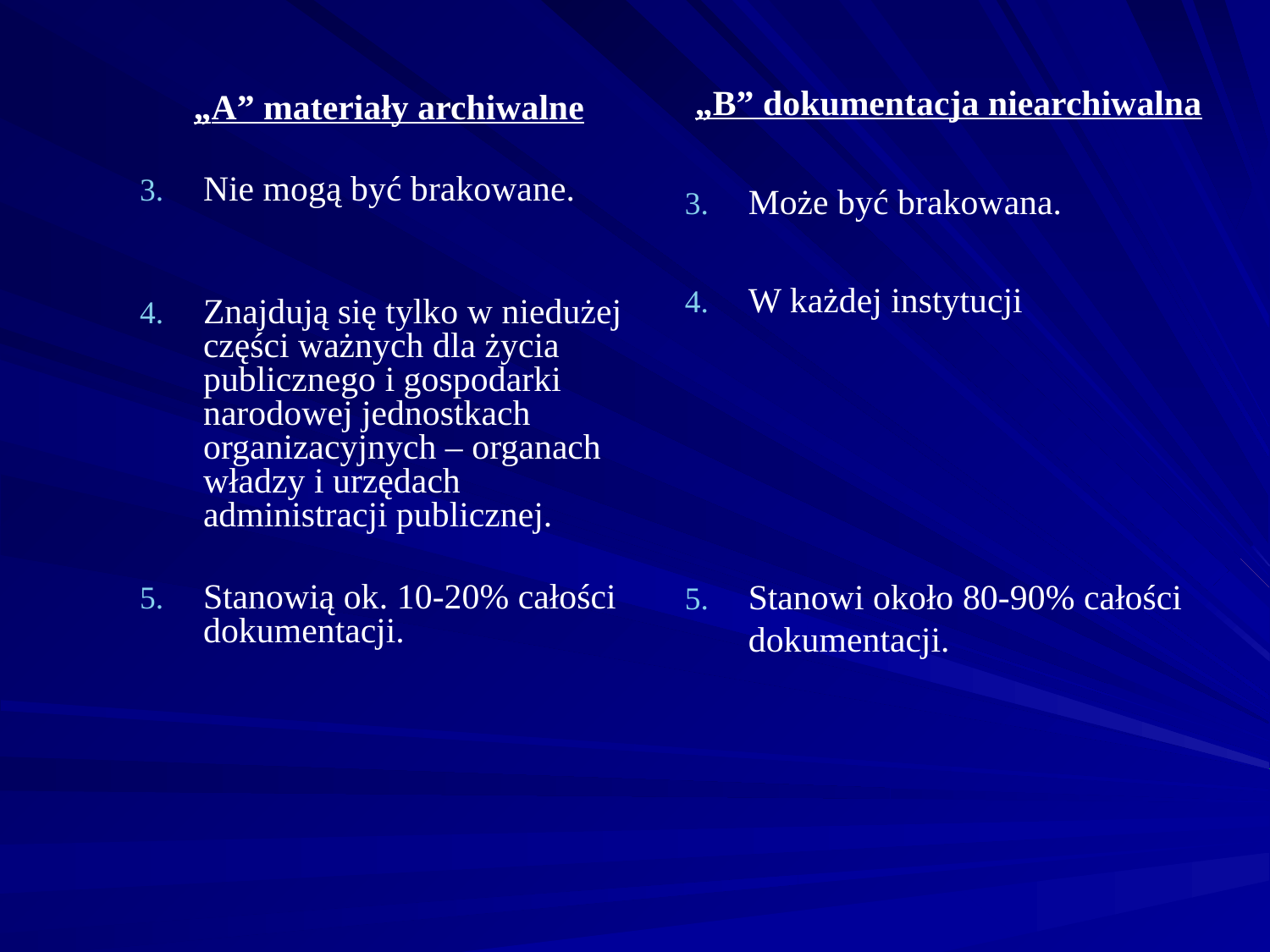

„B” dokumentacja niearchiwalna

Może być brakowana.

W każdej instytucji

Stanowi około 80-90% całości dokumentacji.
„A” materiały archiwalne

Nie mogą być brakowane.

Znajdują się tylko w niedużej części ważnych dla życia publicznego i gospodarki narodowej jednostkach organizacyjnych – organach władzy i urzędach administracji publicznej.

Stanowią ok. 10-20% całości dokumentacji.